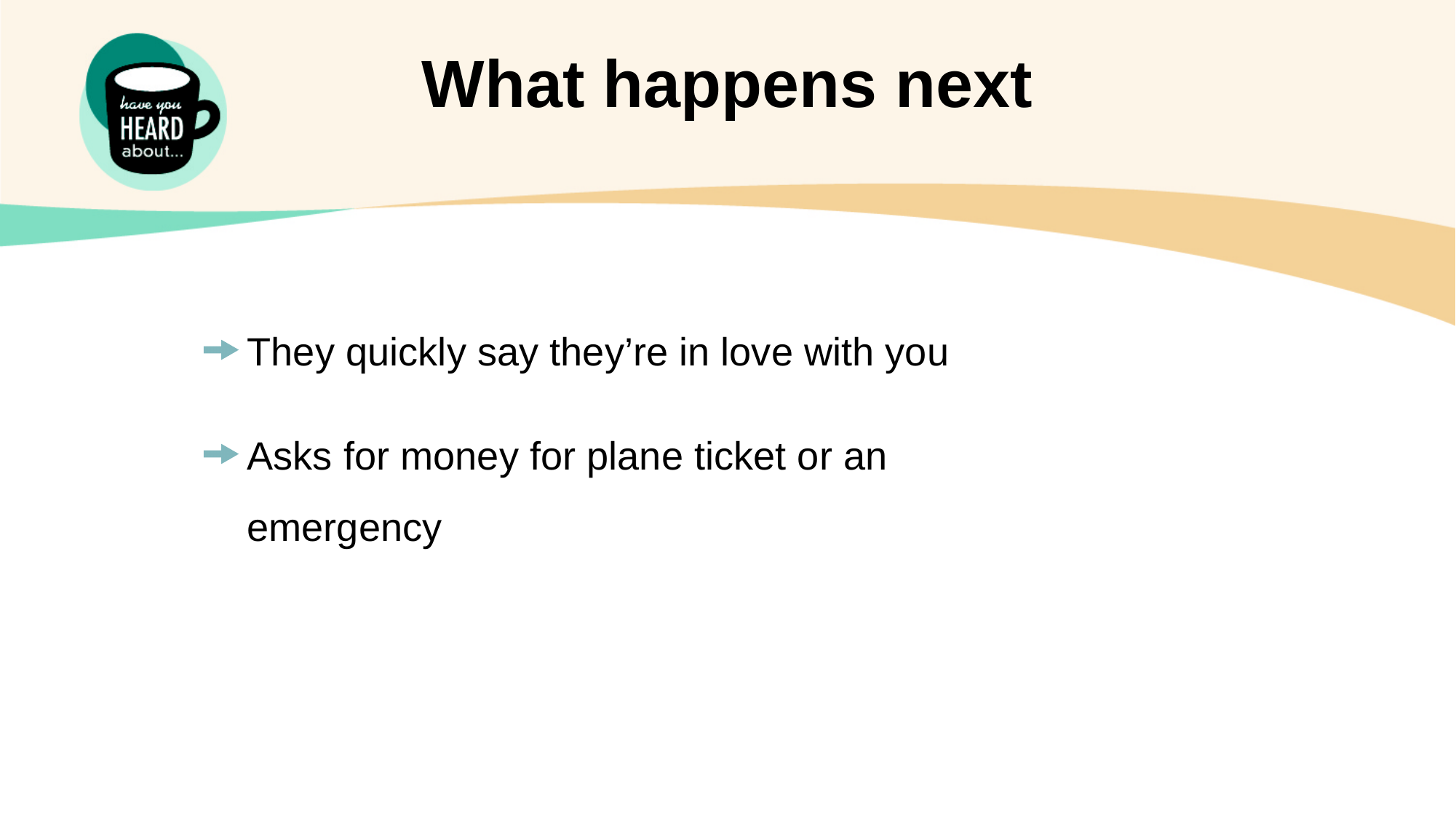

What happens next
They quickly say they’re in love with you
Asks for money for plane ticket or an emergency